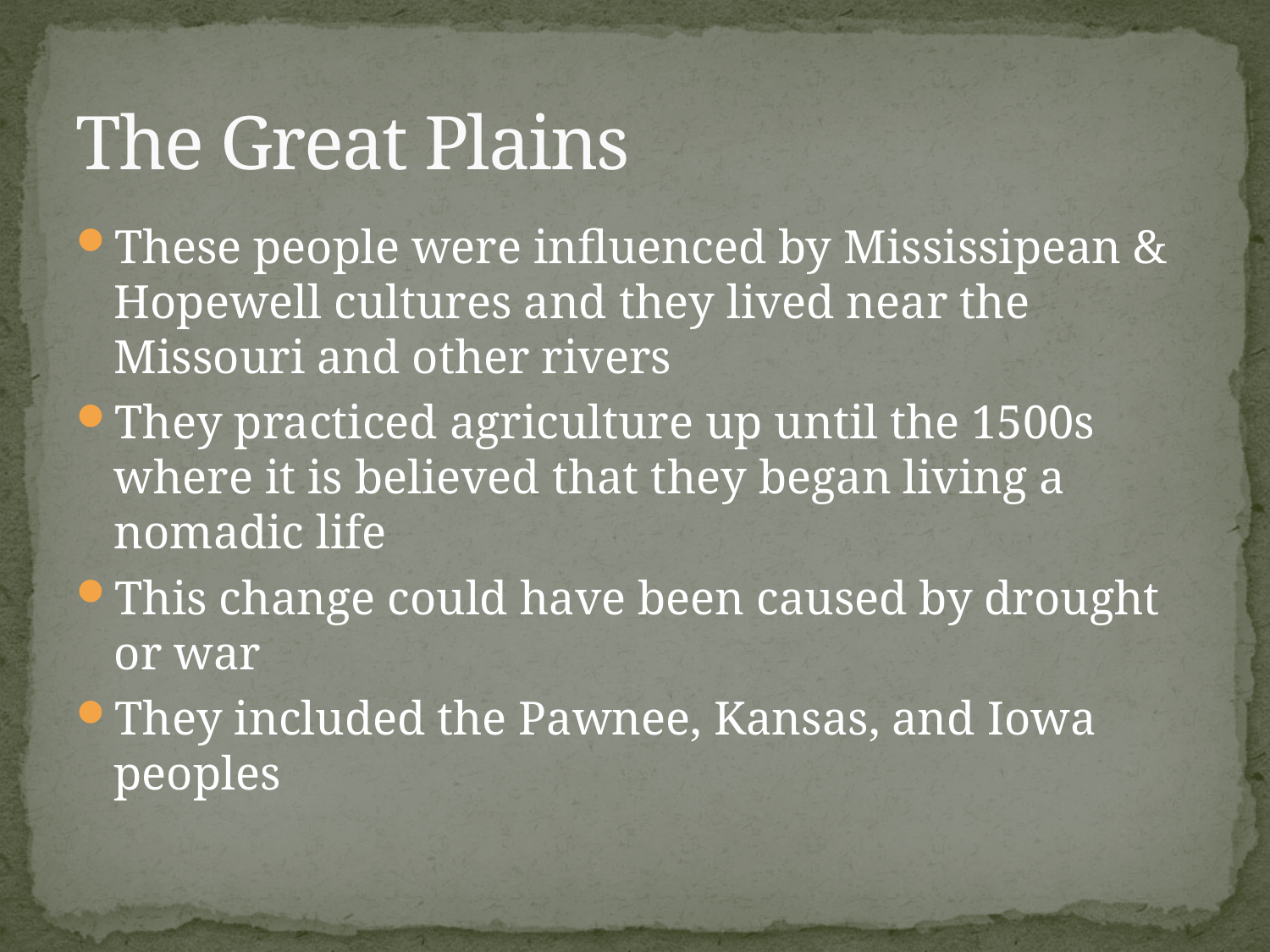

# The Great Plains
These people were influenced by Mississipean & Hopewell cultures and they lived near the Missouri and other rivers
They practiced agriculture up until the 1500s where it is believed that they began living a nomadic life
This change could have been caused by drought or war
They included the Pawnee, Kansas, and Iowa peoples